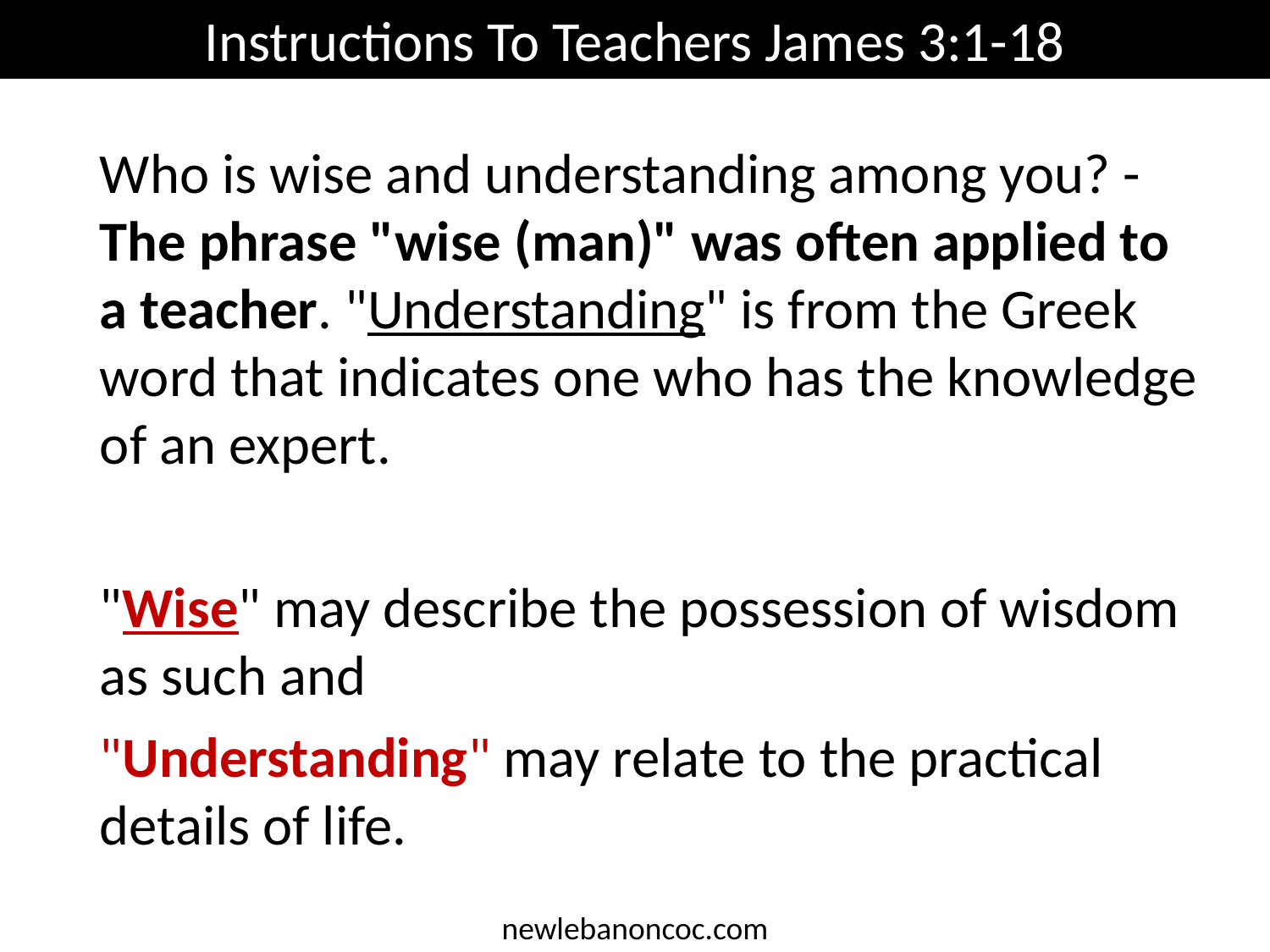

Instructions To Teachers James 3:1-18
Who is wise and understanding among you? - The phrase "wise (man)" was often applied to a teacher. "Understanding" is from the Greek word that indicates one who has the knowledge of an expert.

"Wise" may describe the possession of wisdom as such and
"Understanding" may relate to the practical details of life.
newlebanoncoc.com